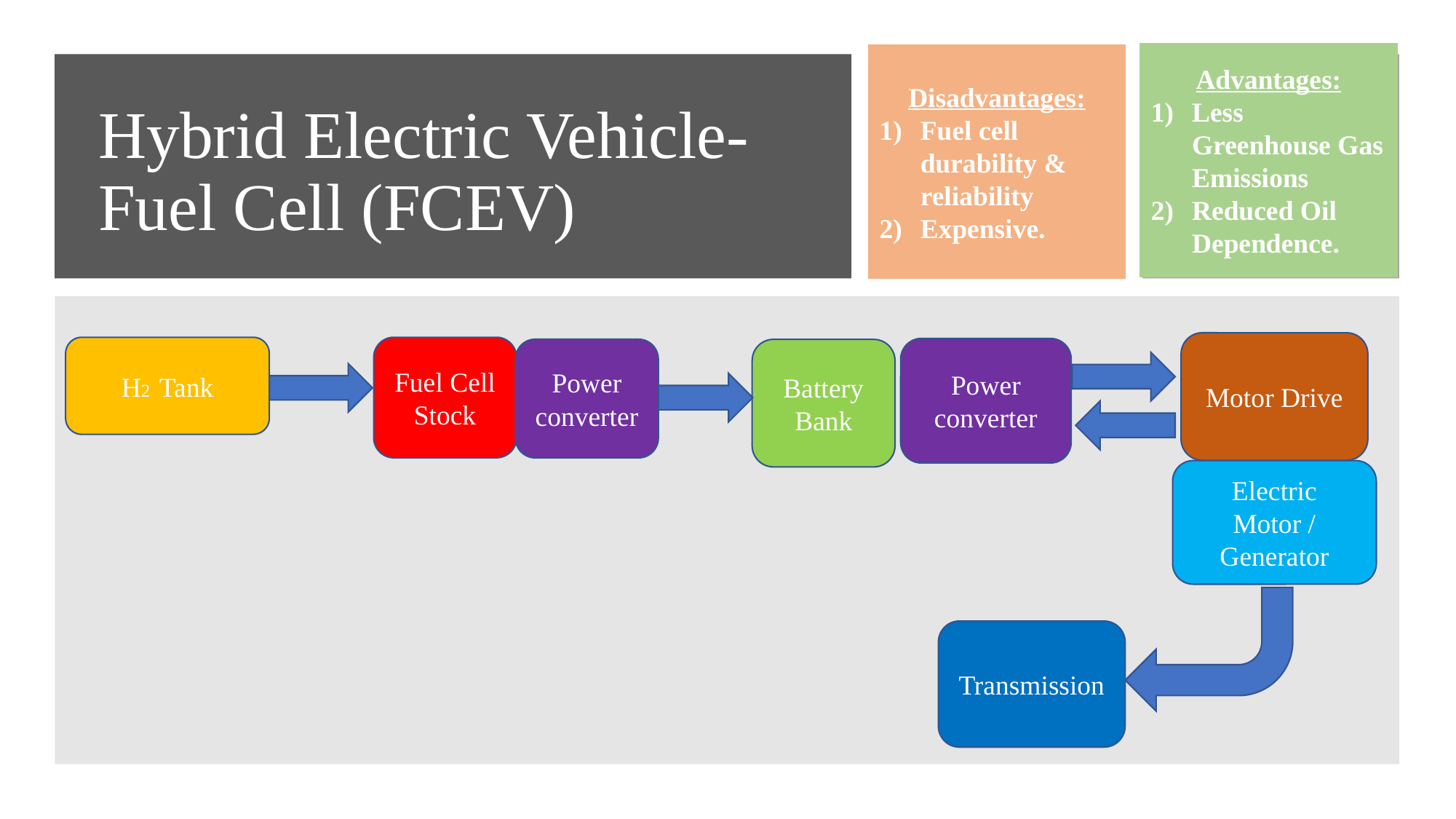

Advantages:
Less Greenhouse Gas Emissions
Reduced Oil Dependence.
Disadvantages:
Fuel cell durability & reliability
Expensive.

# Hybrid Electric Vehicle- Fuel Cell (FCEV)

Motor Drive
H2  Tank
Fuel Cell Stock
Power converter
Power converter
Battery Bank

Electric Motor / Generator

Transmission